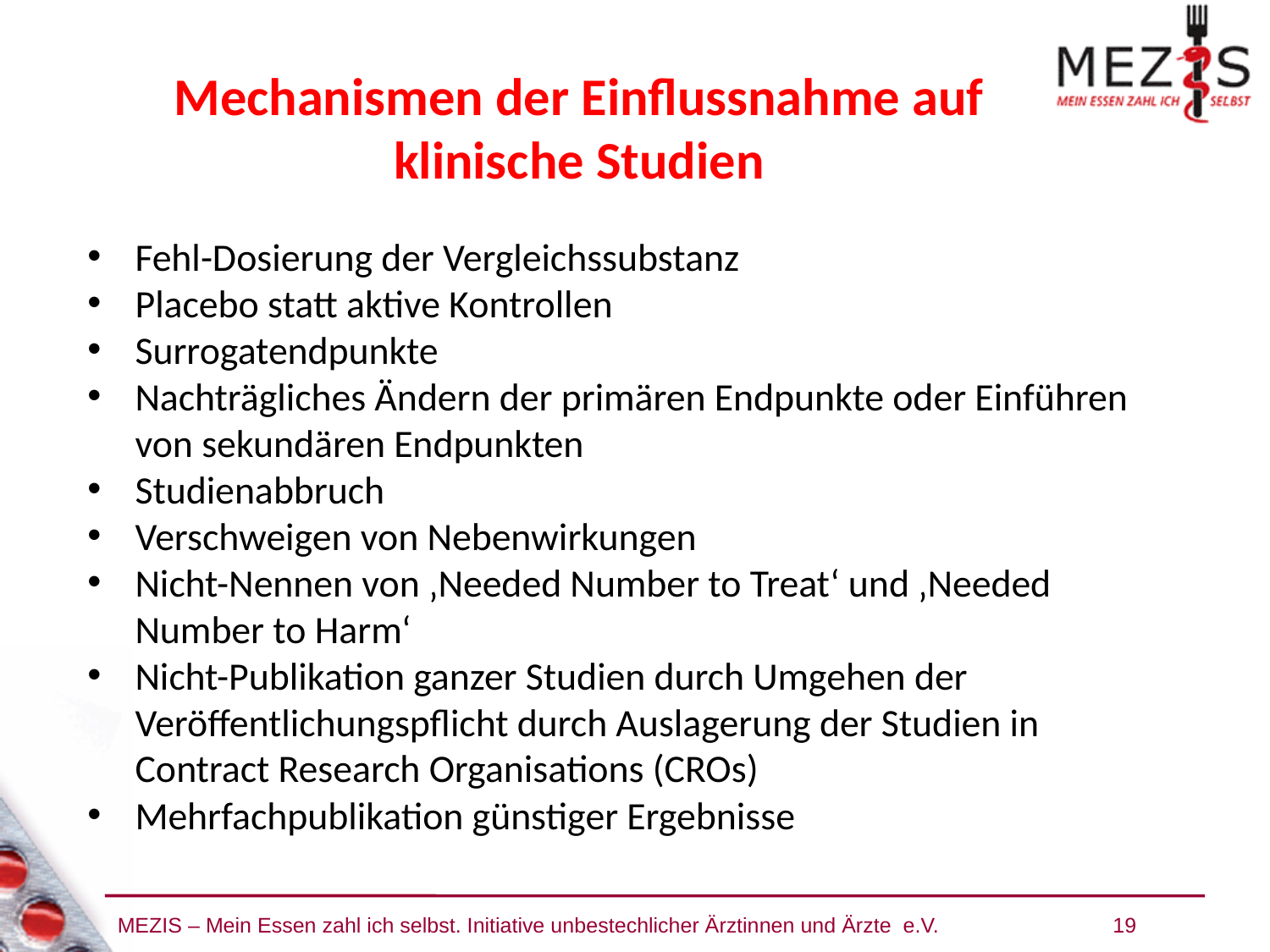

Mechanismen der Einflussnahme auf klinische Studien
Fehl-Dosierung der Vergleichssubstanz
Placebo statt aktive Kontrollen
Surrogatendpunkte
Nachträgliches Ändern der primären Endpunkte oder Einführen von sekundären Endpunkten
Studienabbruch
Verschweigen von Nebenwirkungen
Nicht-Nennen von ‚Needed Number to Treat‘ und ‚Needed Number to Harm‘
Nicht-Publikation ganzer Studien durch Umgehen der Veröffentlichungspflicht durch Auslagerung der Studien in Contract Research Organisations (CROs)
Mehrfachpublikation günstiger Ergebnisse